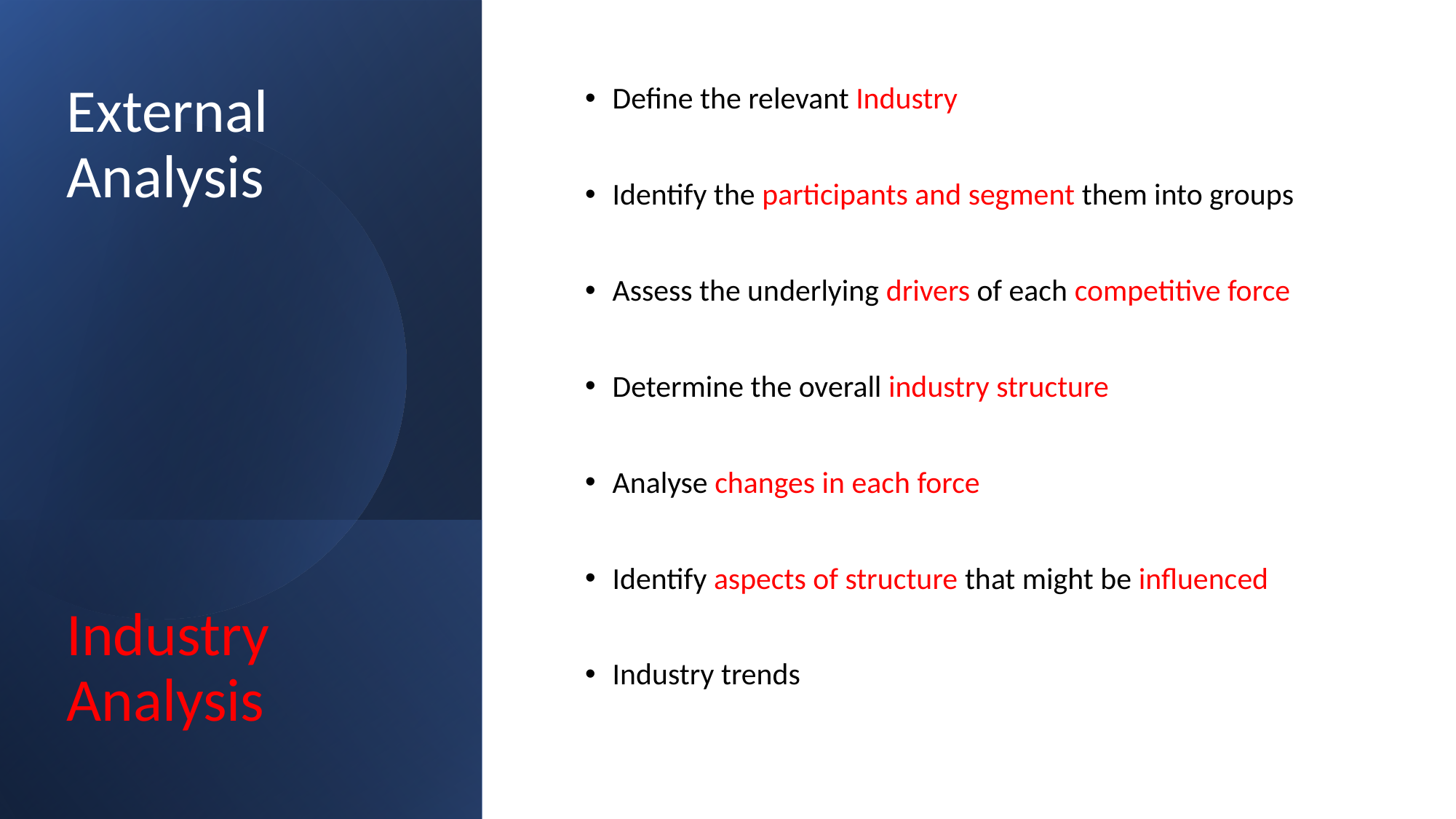

# External Analysis Industry Analysis
Define the relevant Industry

Identify the participants and segment them into groups

Assess the underlying drivers of each competitive force

Determine the overall industry structure

Analyse changes in each force

Identify aspects of structure that might be influenced

Industry trends